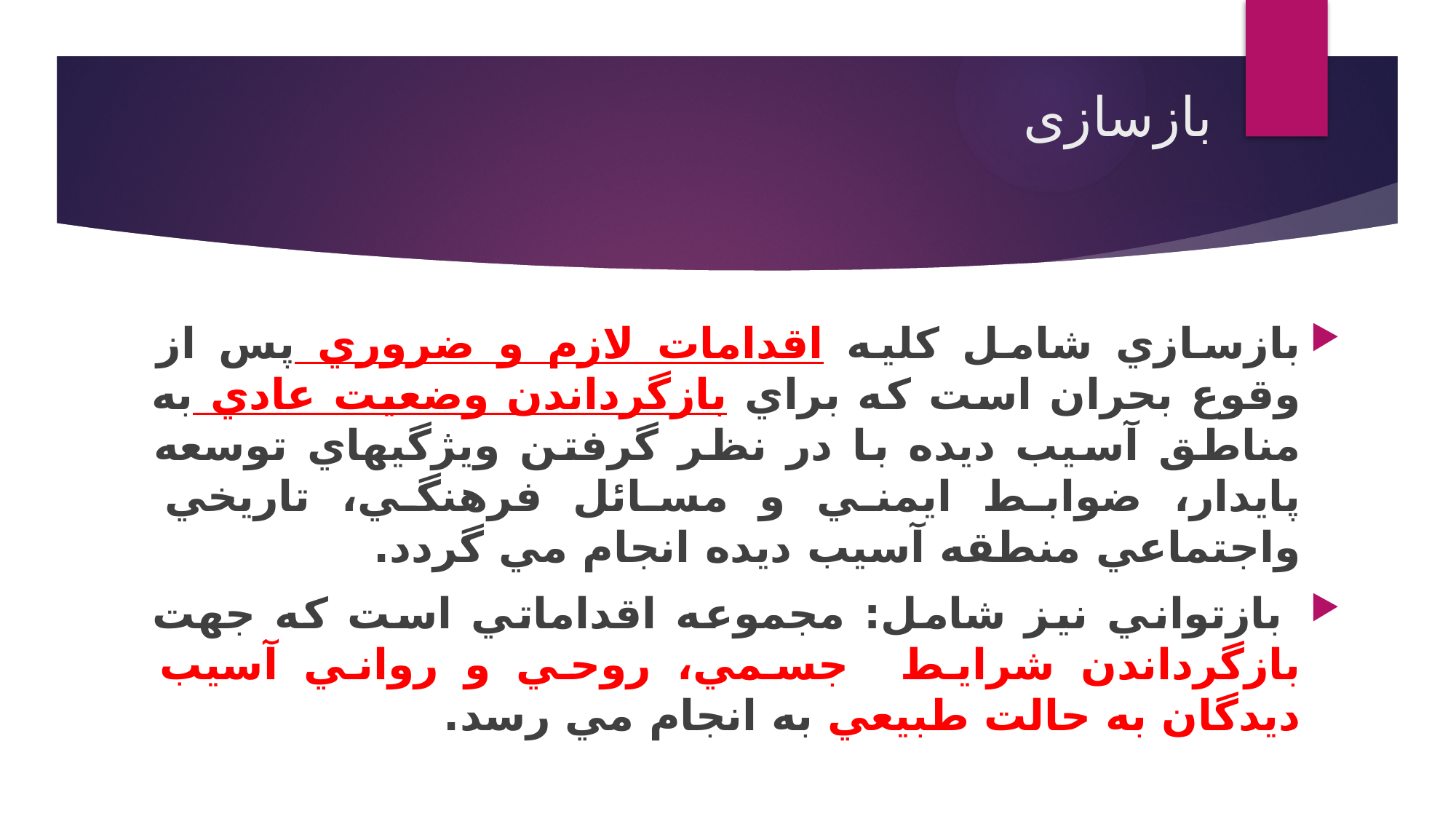

# بازسازی
بازسازي شامل کليه اقدامات لازم و ضروري پس از وقوع بحران است که براي بازگرداندن وضعيت عادي به مناطق آسيب ديده با در نظر گرفتن ويژگيهاي توسعه پايدار، ضوابط ايمني و مسائل فرهنگي، تاريخي واجتماعي منطقه آسيب ديده انجام مي گردد.
 بازتواني نيز شامل: مجموعه اقداماتي است که جهت بازگرداندن شرايط  جسمي، روحي و رواني آسيب ديدگان به حالت طبيعي به انجام مي رسد.